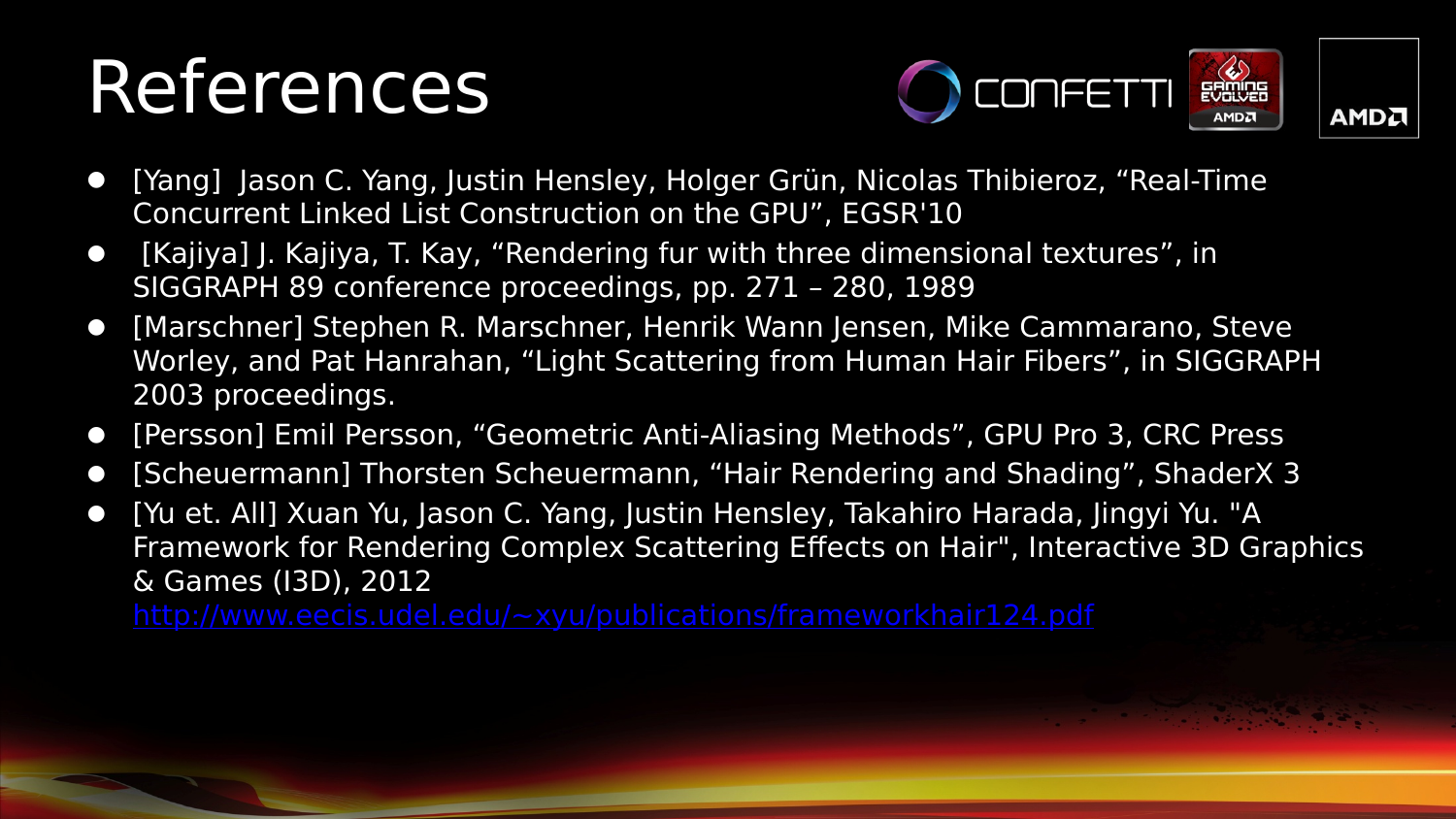

# References
[Yang]  Jason C. Yang, Justin Hensley, Holger Grün, Nicolas Thibieroz, “Real-Time Concurrent Linked List Construction on the GPU”, EGSR'10
 [Kajiya] J. Kajiya, T. Kay, “Rendering fur with three dimensional textures”, in SIGGRAPH 89 conference proceedings, pp. 271 – 280, 1989
[Marschner] Stephen R. Marschner, Henrik Wann Jensen, Mike Cammarano, Steve Worley, and Pat Hanrahan, “Light Scattering from Human Hair Fibers”, in SIGGRAPH 2003 proceedings.
[Persson] Emil Persson, “Geometric Anti-Aliasing Methods”, GPU Pro 3, CRC Press
[Scheuermann] Thorsten Scheuermann, “Hair Rendering and Shading”, ShaderX 3
[Yu et. All] Xuan Yu, Jason C. Yang, Justin Hensley, Takahiro Harada, Jingyi Yu. "A Framework for Rendering Complex Scattering Effects on Hair", Interactive 3D Graphics & Games (I3D), 2012
http://www.eecis.udel.edu/~xyu/publications/frameworkhair124.pdf